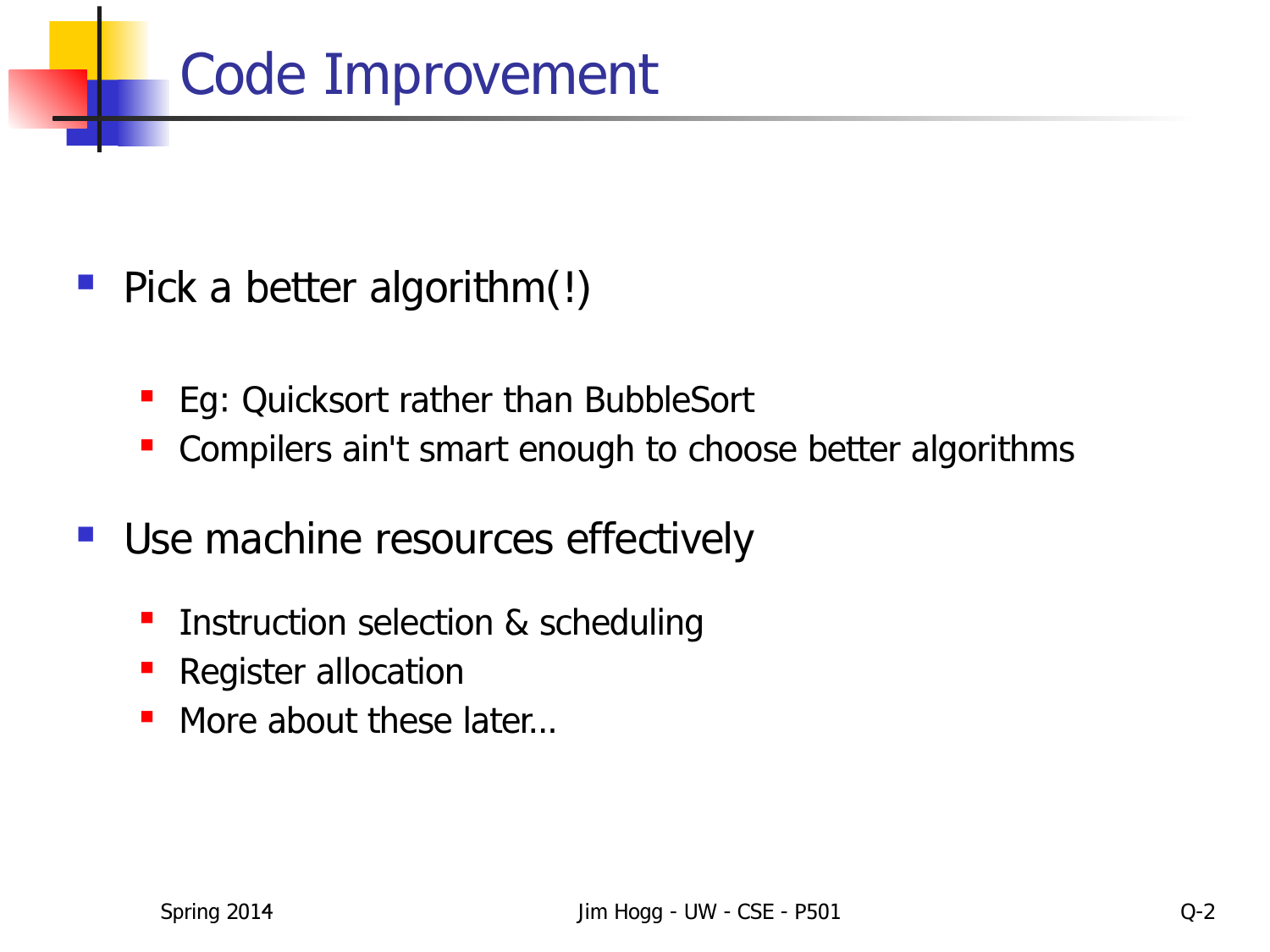

# Code Improvement
Pick a better algorithm(!)

Eg: Quicksort rather than BubbleSort
Compilers ain't smart enough to choose better algorithms

Use machine resources effectively

Instruction selection & scheduling
Register allocation
More about these later…
Spring 2014
Jim Hogg - UW - CSE - P501
Q-2